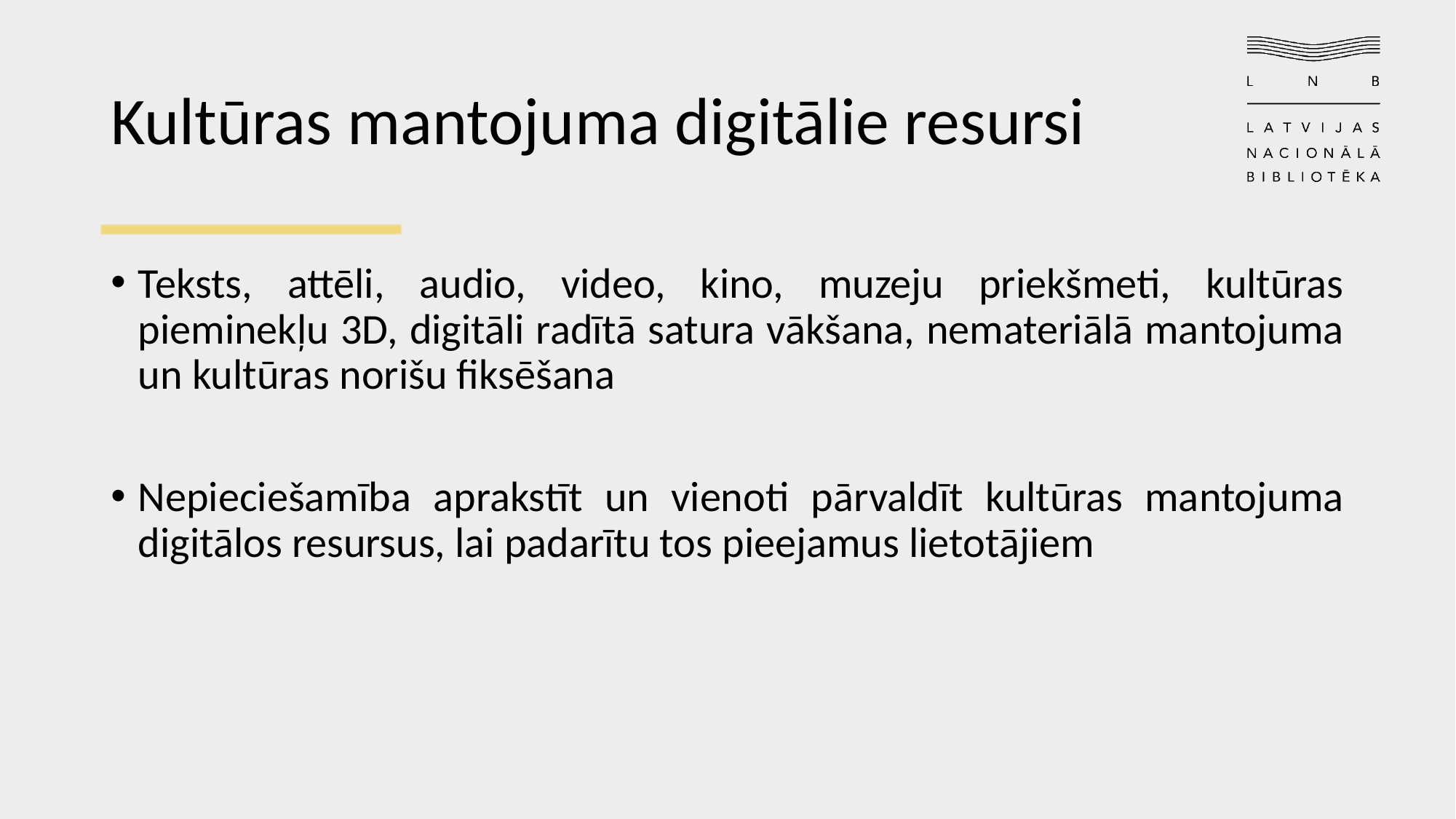

# Kultūras mantojuma digitālie resursi

Teksts, attēli, audio, video, kino, muzeju priekšmeti, kultūras pieminekļu 3D, digitāli radītā satura vākšana, nemateriālā mantojuma un kultūras norišu fiksēšana

Nepieciešamība aprakstīt un vienoti pārvaldīt kultūras mantojuma digitālos resursus, lai padarītu tos pieejamus lietotājiem